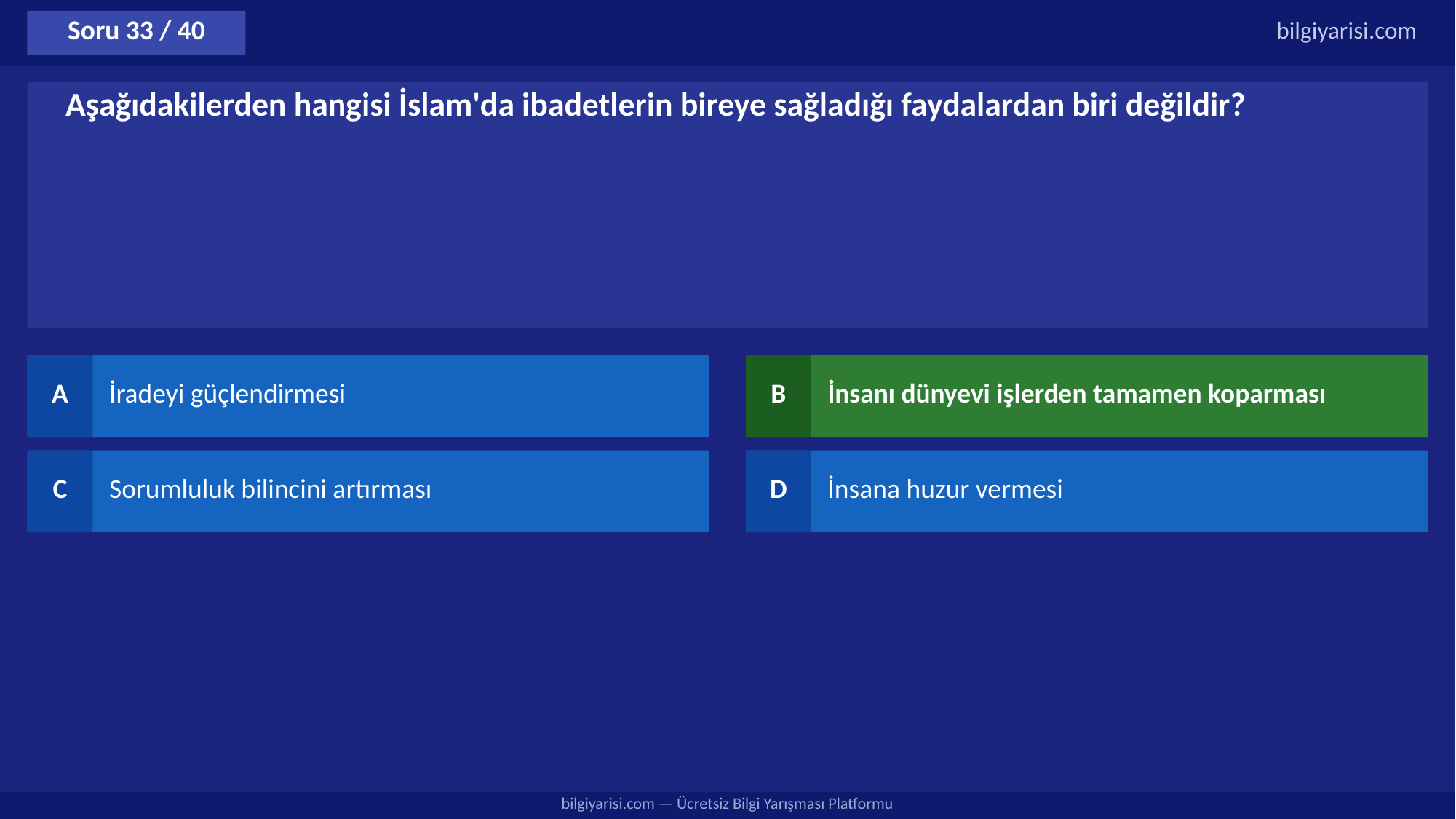

Soru 33 / 40
bilgiyarisi.com

Aşağıdakilerden hangisi İslam'da ibadetlerin bireye sağladığı faydalardan biri değildir?

A
İradeyi güçlendirmesi

B
İnsanı dünyevi işlerden tamamen koparması

C
Sorumluluk bilincini artırması

D
İnsana huzur vermesi
bilgiyarisi.com — Ücretsiz Bilgi Yarışması Platformu